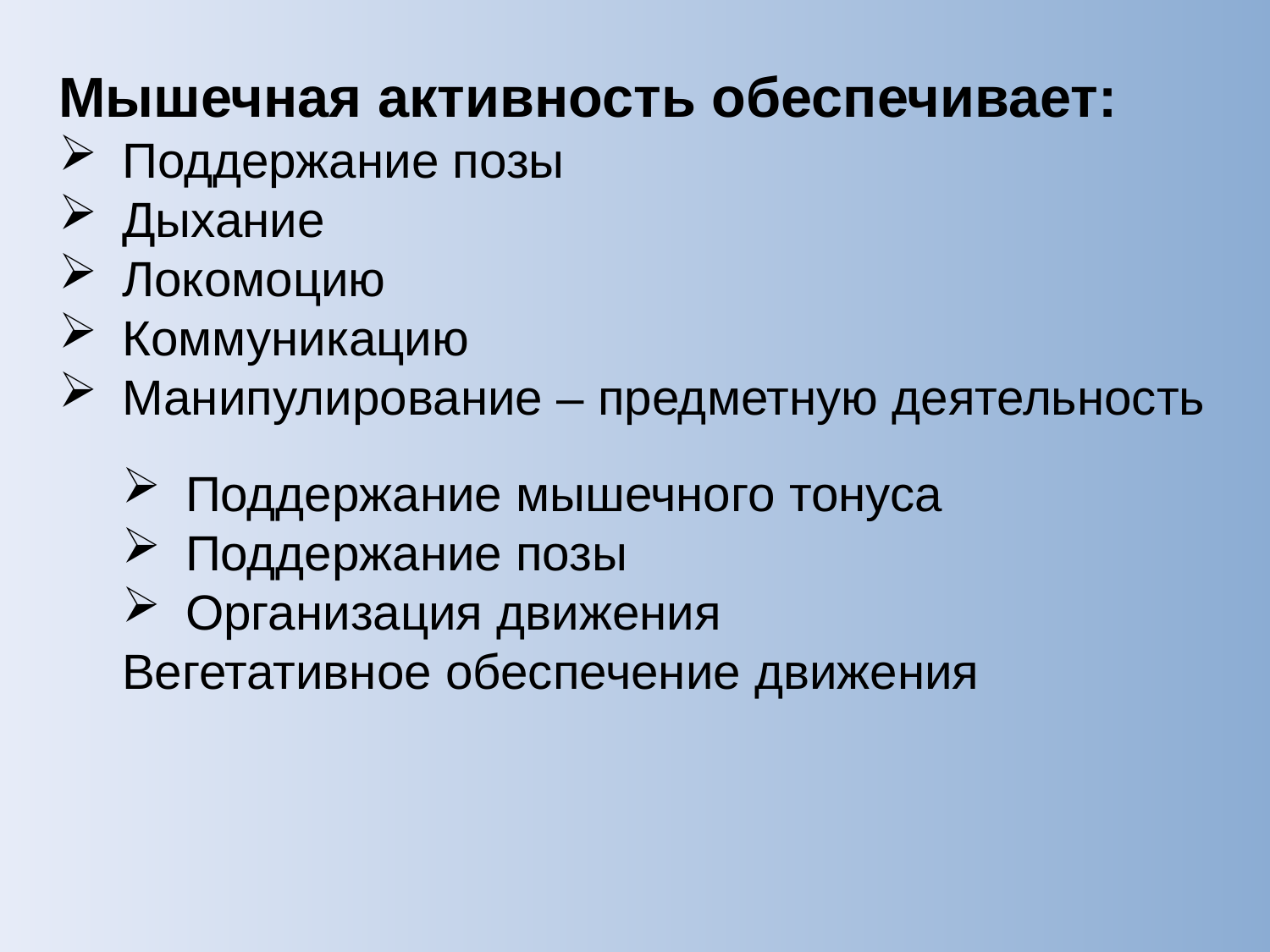

Мышечная активность обеспечивает:
Поддержание позы
Дыхание
Локомоцию
Коммуникацию
Манипулирование – предметную деятельность
Поддержание мышечного тонуса
Поддержание позы
Организация движения
Вегетативное обеспечение движения